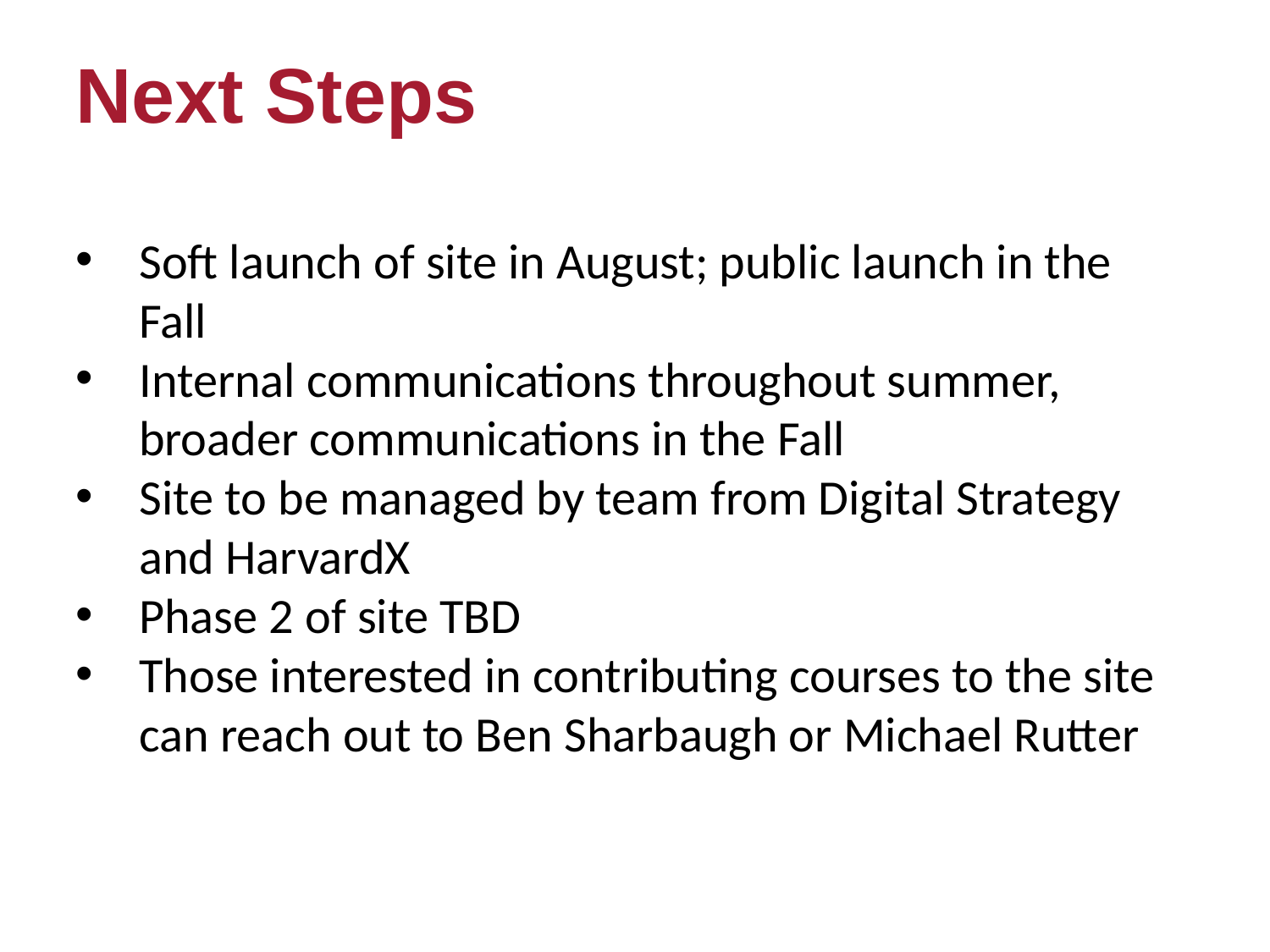

Next Steps

Soft launch of site in August; public launch in the Fall
Internal communications throughout summer, broader communications in the Fall
Site to be managed by team from Digital Strategy and HarvardX
Phase 2 of site TBD
Those interested in contributing courses to the site can reach out to Ben Sharbaugh or Michael Rutter